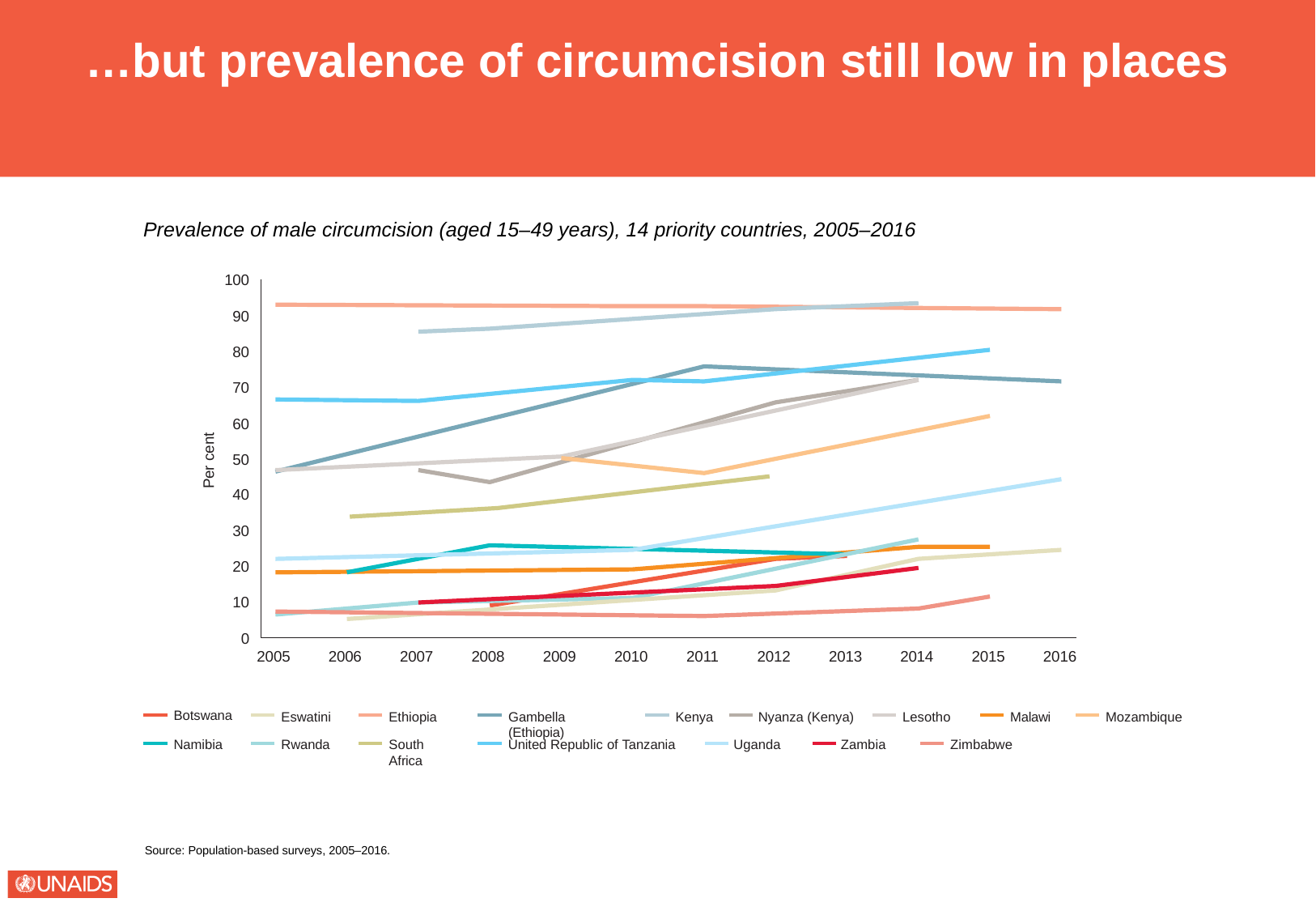

…but prevalence of circumcision still low in places
Prevalence of male circumcision (aged 15–49 years), 14 priority countries, 2005–2016
100

90
80

70

60

Per cent
50

40
30

20

10

0
2005
2006
2007
2008
2009
2010
2011
2012
2013
2014
2015
2016
Botswana

Eswatini

Ethiopia

Gambella (Ethiopia)

Kenya

Nyanza (Kenya)

Lesotho

Malawi

Mozambique

Namibia

Rwanda

South Africa

United Republic of Tanzania

Uganda

Zambia

Zimbabwe

Source: Population-based surveys, 2005–2016.